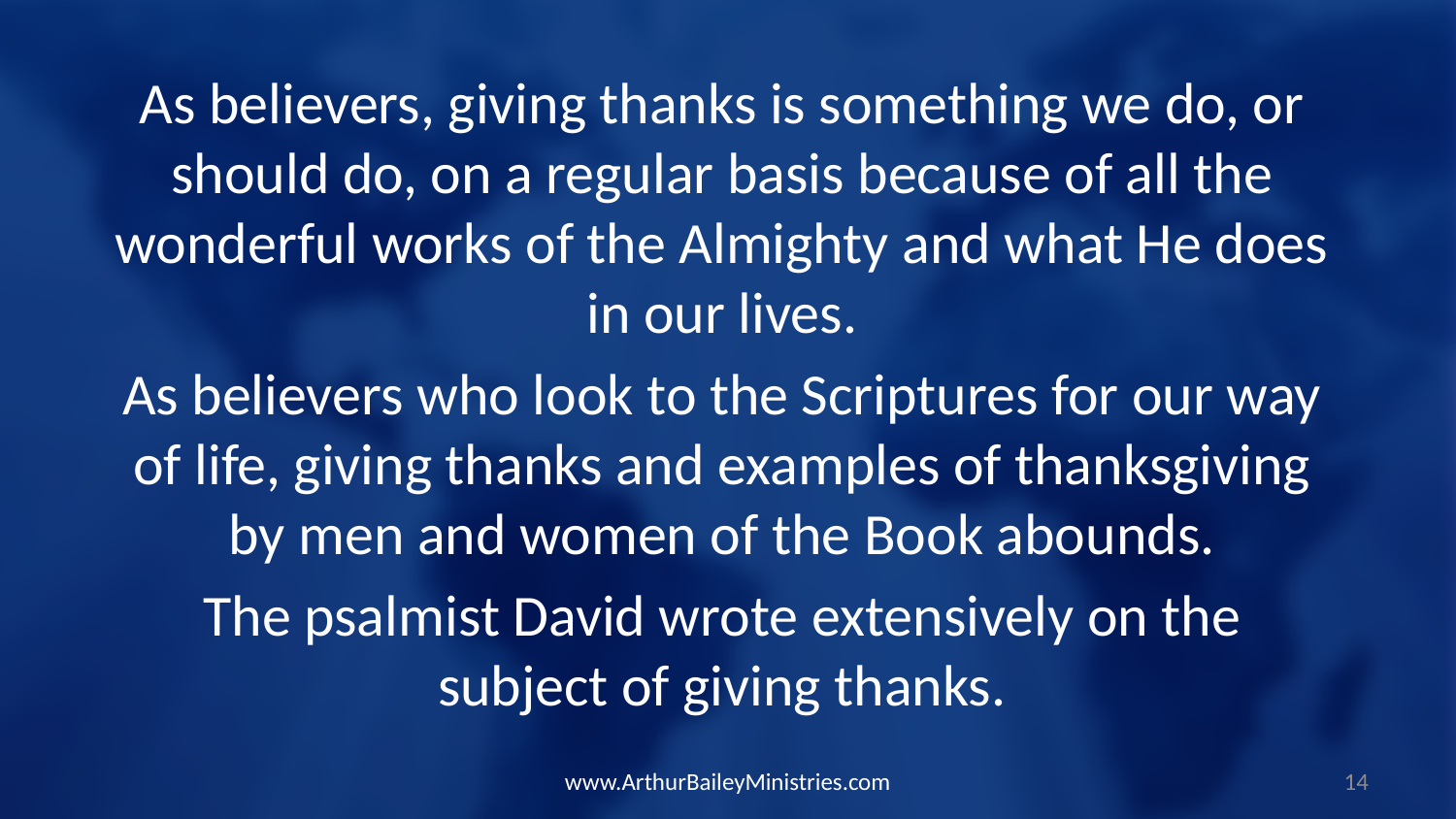

As believers, giving thanks is something we do, or should do, on a regular basis because of all the wonderful works of the Almighty and what He does in our lives.
As believers who look to the Scriptures for our way of life, giving thanks and examples of thanksgiving by men and women of the Book abounds.
The psalmist David wrote extensively on the subject of giving thanks.
www.ArthurBaileyMinistries.com
14